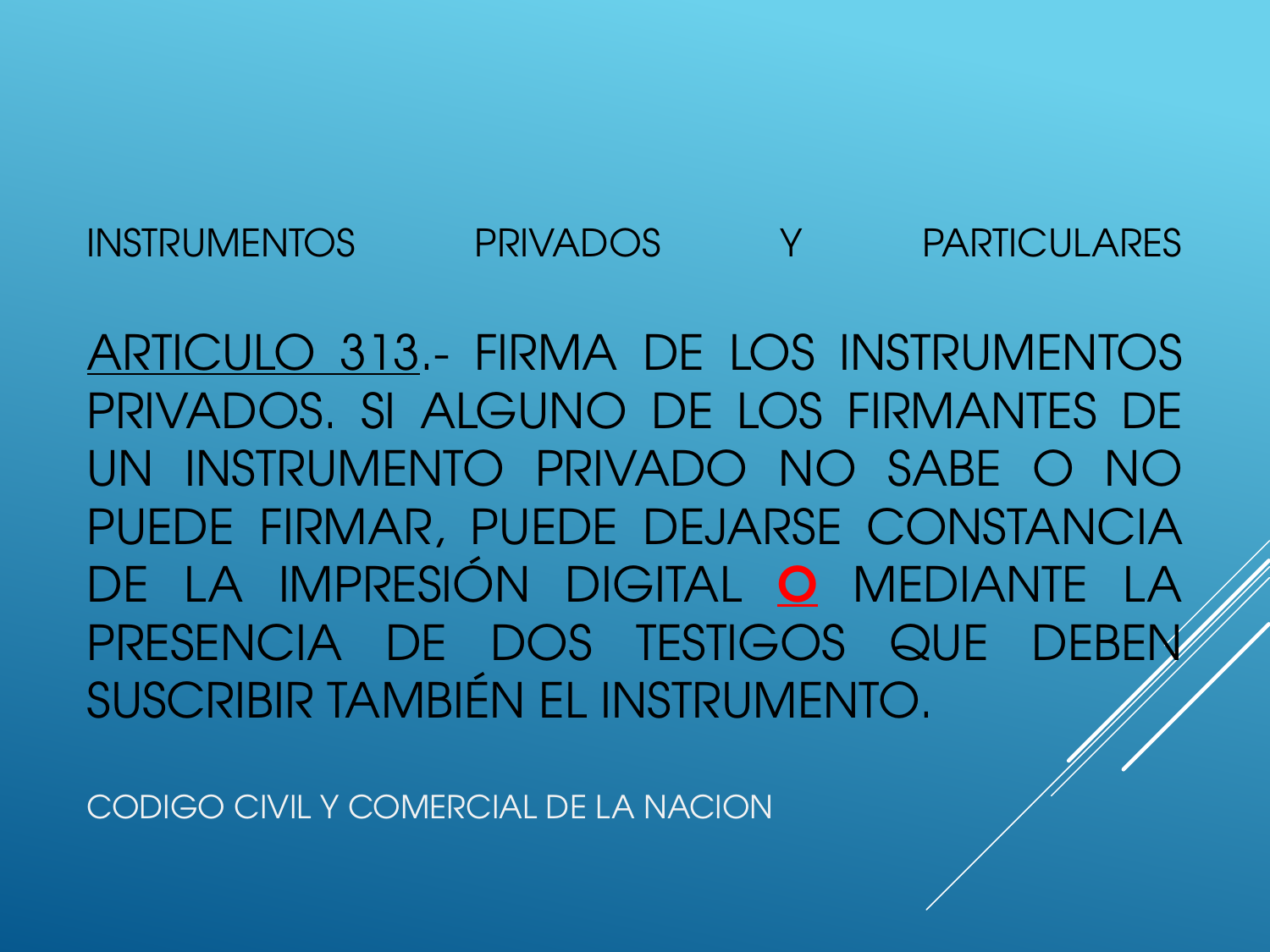

# Instrumentos privados y particulares ARTICULO 313.- Firma de los instrumentos privados. Si alguno de los firmantes de un instrumento privado no sabe o no puede firmar, puede dejarse constancia de la impresión digital o mediante la presencia de dos testigos que deben suscribir también el instrumento.
CODIGO CIVIL Y COMERCIAL DE LA NACION